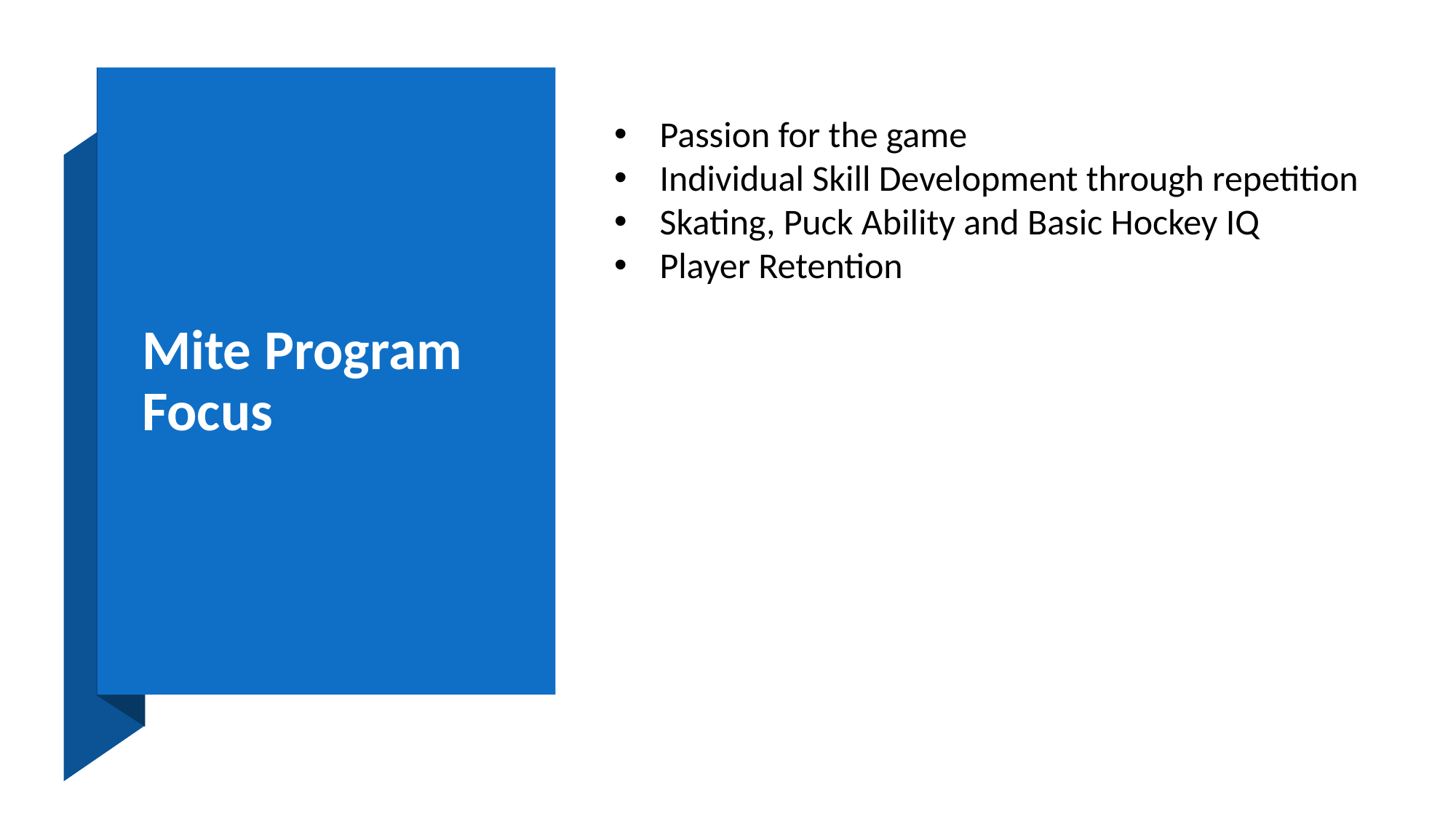

Passion for the game
Individual Skill Development through repetition
Skating, Puck Ability and Basic Hockey IQ
Player Retention

# Mite Program Focus